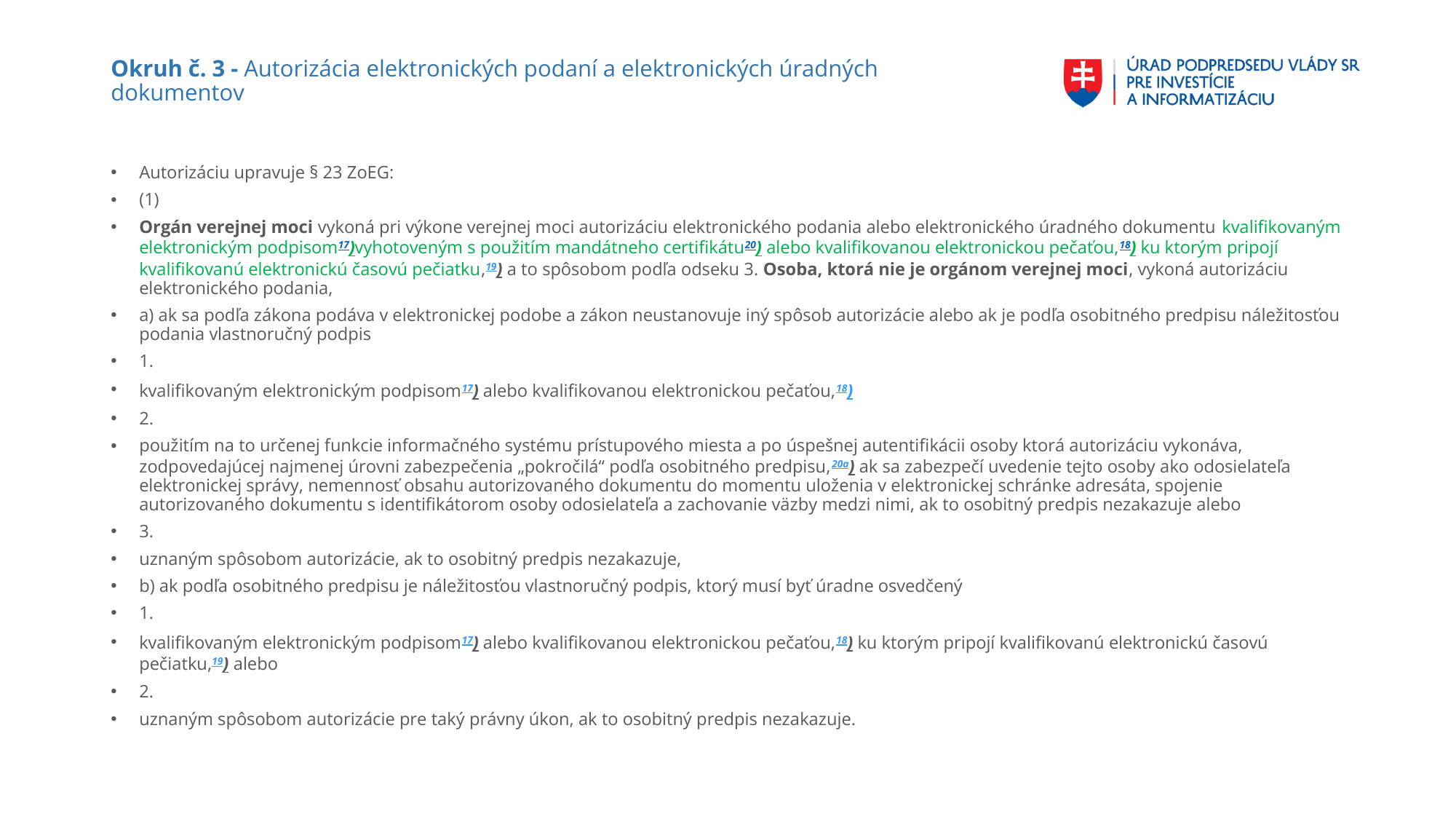

# Okruh č. 3 - Autorizácia elektronických podaní a elektronických úradných dokumentov
Autorizáciu upravuje § 23 ZoEG:
(1)
Orgán verejnej moci vykoná pri výkone verejnej moci autorizáciu elektronického podania alebo elektronického úradného dokumentu kvalifikovaným elektronickým podpisom17)vyhotoveným s použitím mandátneho certifikátu20) alebo kvalifikovanou elektronickou pečaťou,18) ku ktorým pripojí kvalifikovanú elektronickú časovú pečiatku,19) a to spôsobom podľa odseku 3. Osoba, ktorá nie je orgánom verejnej moci, vykoná autorizáciu elektronického podania,
a) ak sa podľa zákona podáva v elektronickej podobe a zákon neustanovuje iný spôsob autorizácie alebo ak je podľa osobitného predpisu náležitosťou podania vlastnoručný podpis
1.
kvalifikovaným elektronickým podpisom17) alebo kvalifikovanou elektronickou pečaťou,18)
2.
použitím na to určenej funkcie informačného systému prístupového miesta a po úspešnej autentifikácii osoby ktorá autorizáciu vykonáva, zodpovedajúcej najmenej úrovni zabezpečenia „pokročilá“ podľa osobitného predpisu,20a) ak sa zabezpečí uvedenie tejto osoby ako odosielateľa elektronickej správy, nemennosť obsahu autorizovaného dokumentu do momentu uloženia v elektronickej schránke adresáta, spojenie autorizovaného dokumentu s identifikátorom osoby odosielateľa a zachovanie väzby medzi nimi, ak to osobitný predpis nezakazuje alebo
3.
uznaným spôsobom autorizácie, ak to osobitný predpis nezakazuje,
b) ak podľa osobitného predpisu je náležitosťou vlastnoručný podpis, ktorý musí byť úradne osvedčený
1.
kvalifikovaným elektronickým podpisom17) alebo kvalifikovanou elektronickou pečaťou,18) ku ktorým pripojí kvalifikovanú elektronickú časovú pečiatku,19) alebo
2.
uznaným spôsobom autorizácie pre taký právny úkon, ak to osobitný predpis nezakazuje.